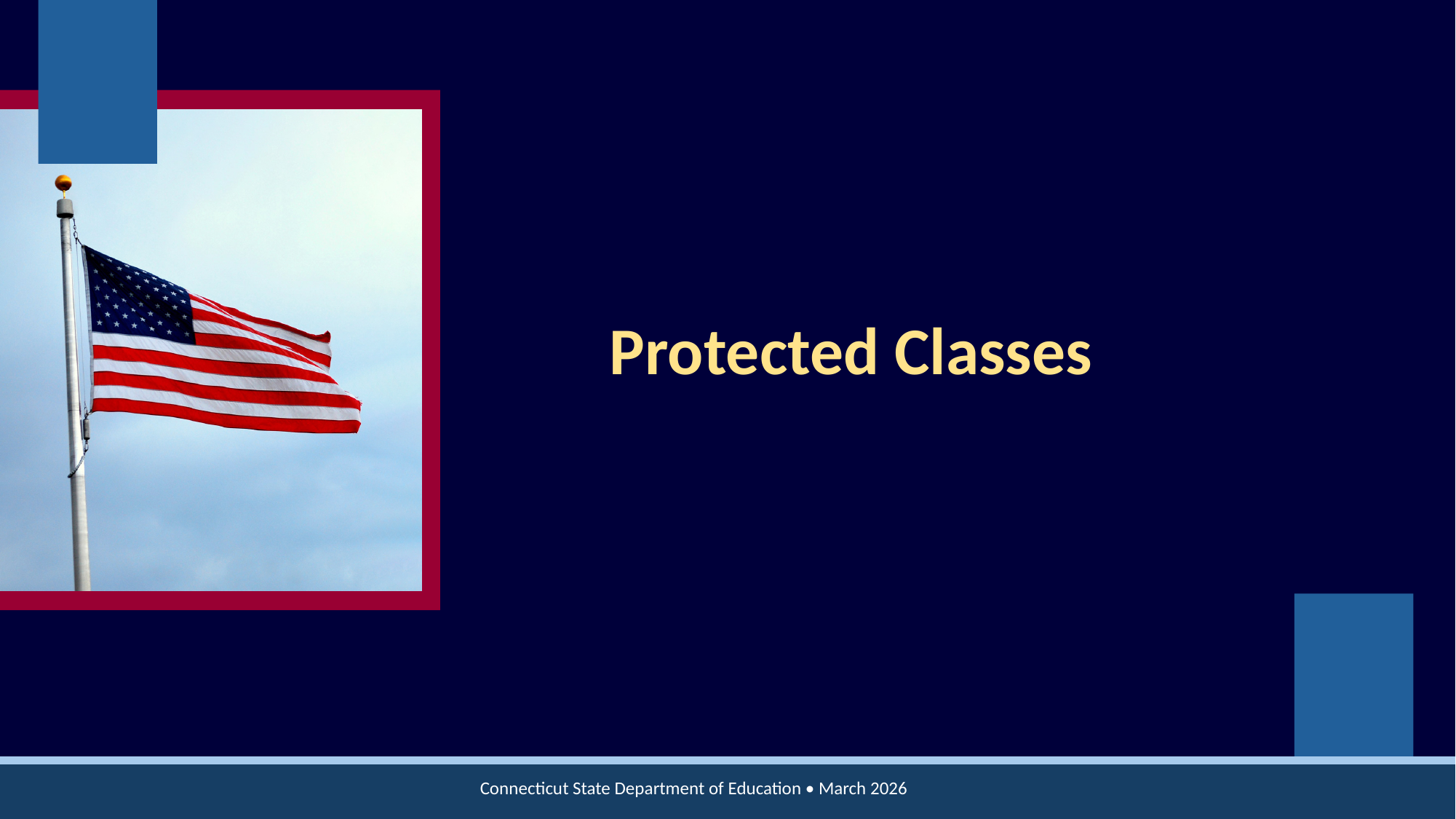

# Protected Classes
Connecticut State Department of Education • March 2026